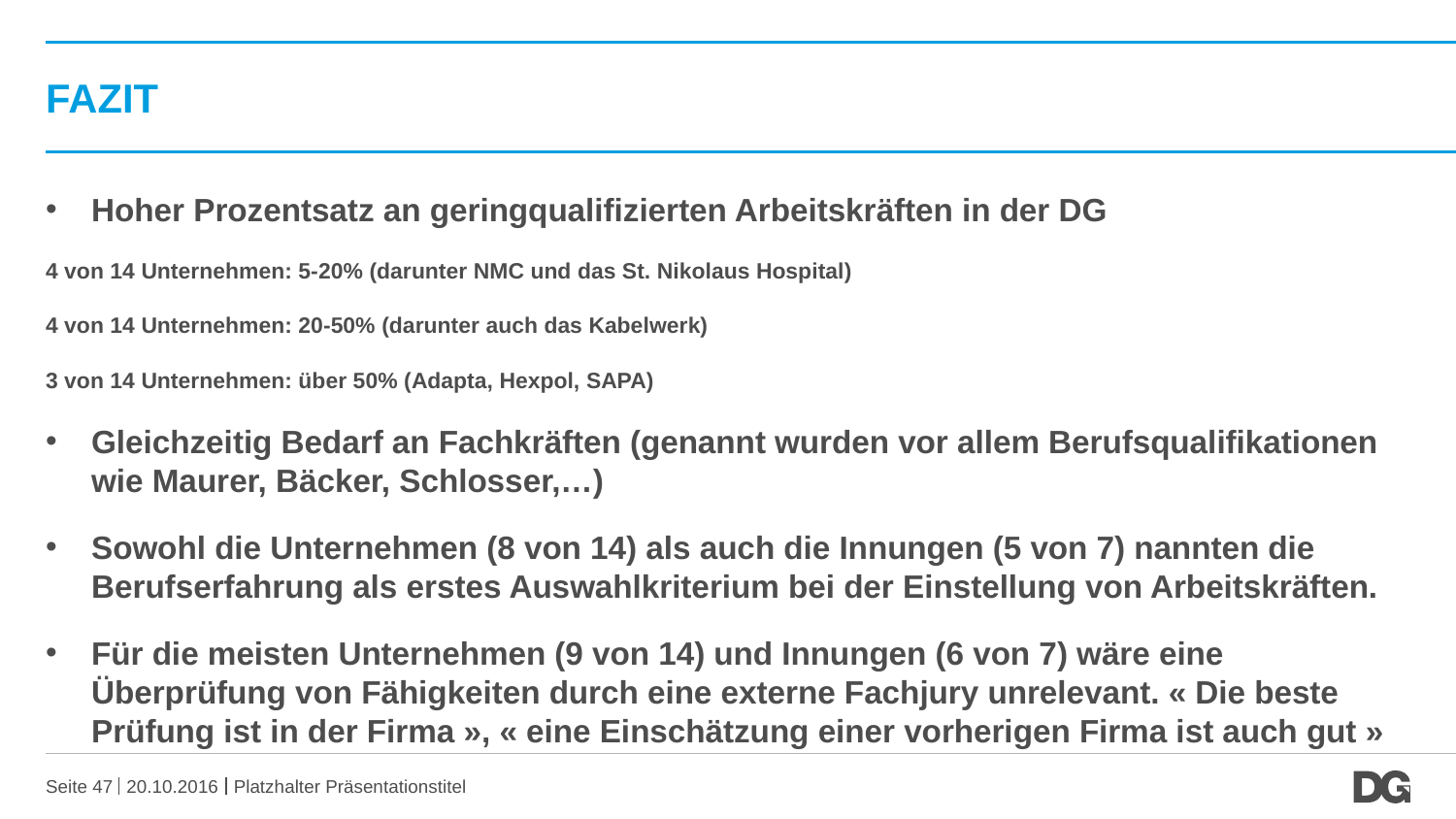

# fazit
Hoher Prozentsatz an geringqualifizierten Arbeitskräften in der DG
4 von 14 Unternehmen: 5-20% (darunter NMC und das St. Nikolaus Hospital)
4 von 14 Unternehmen: 20-50% (darunter auch das Kabelwerk)
3 von 14 Unternehmen: über 50% (Adapta, Hexpol, SAPA)
Gleichzeitig Bedarf an Fachkräften (genannt wurden vor allem Berufsqualifikationen wie Maurer, Bäcker, Schlosser,…)
Sowohl die Unternehmen (8 von 14) als auch die Innungen (5 von 7) nannten die Berufserfahrung als erstes Auswahlkriterium bei der Einstellung von Arbeitskräften.
Für die meisten Unternehmen (9 von 14) und Innungen (6 von 7) wäre eine Überprüfung von Fähigkeiten durch eine externe Fachjury unrelevant. « Die beste Prüfung ist in der Firma », « eine Einschätzung einer vorherigen Firma ist auch gut »

Seite 47
20.10.2016
Platzhalter Präsentationstitel